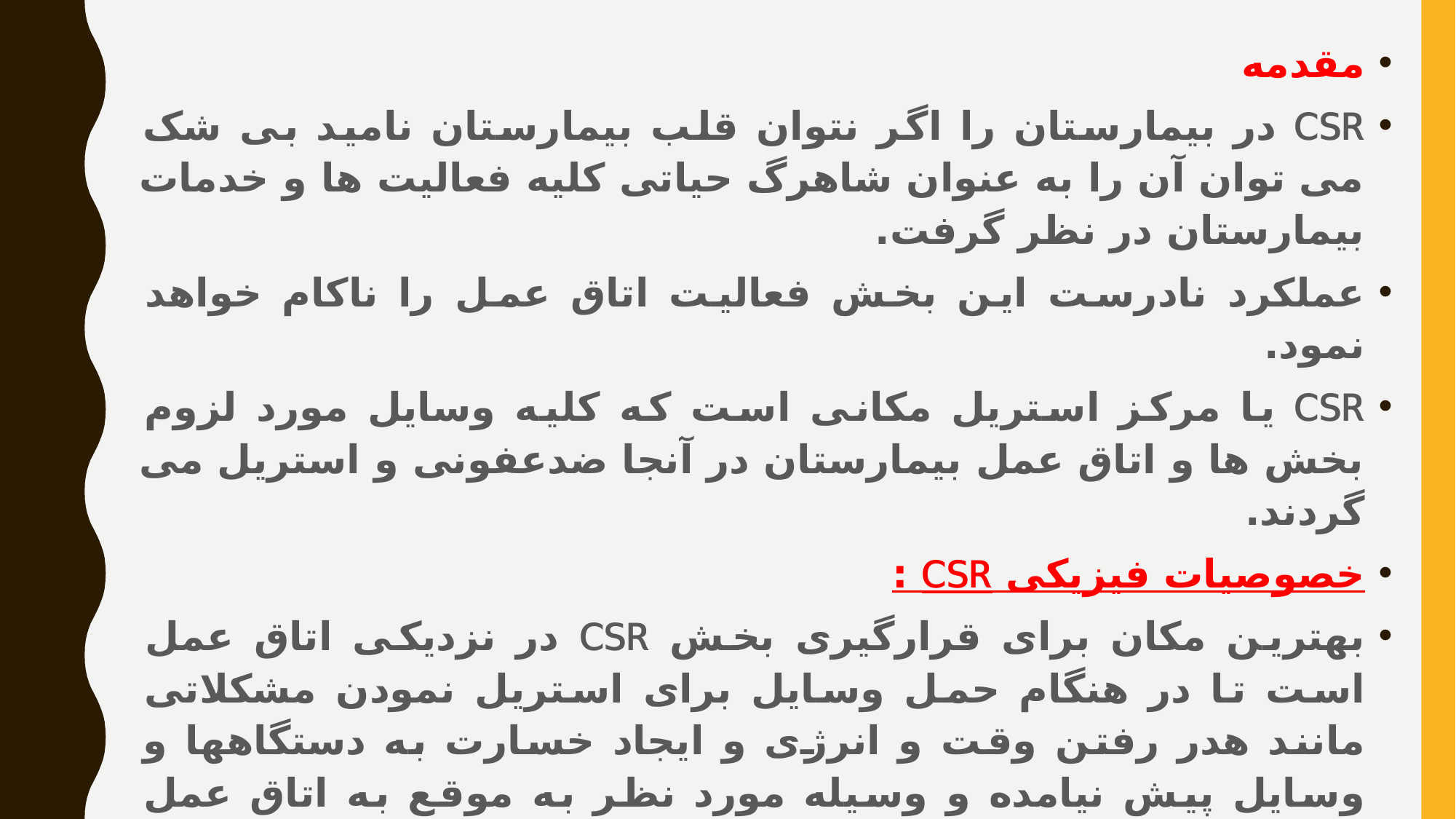

مقدمه
CSR در بیمارستان را اگر نتوان قلب بیمارستان نامید بی شک می توان آن را به عنوان شاهرگ حیاتی کلیه فعالیت ها و خدمات بیمارستان در نظر گرفت.
عملکرد نادرست این بخش فعالیت اتاق عمل را ناکام خواهد نمود.
CSR یا مرکز استریل مکانی است که کلیه وسایل مورد لزوم بخش ها و اتاق عمل بیمارستان در آنجا ضدعفونی و استریل می گردند.
خصوصیات فیزیکی CSR :
بهترین مکان برای قرارگیری بخش CSR در نزدیکی اتاق عمل است تا در هنگام حمل وسایل برای استریل نمودن مشکلاتی مانند هدر رفتن وقت و انرژی و ایجاد خسارت به دستگاهها و وسایل پیش نیامده و وسیله مورد نظر به موقع به اتاق عمل تحویل داده شود.
درصورتیکه نزدیک اتاق عمل نباشد  بهتر است به دلیل سیستم تاسیساتی وآب و فاضلاب در زیر زمین ساخته شود .
به ازای هر تخت بیمارستانی 1متر مربع فضا در CSR لازم است .